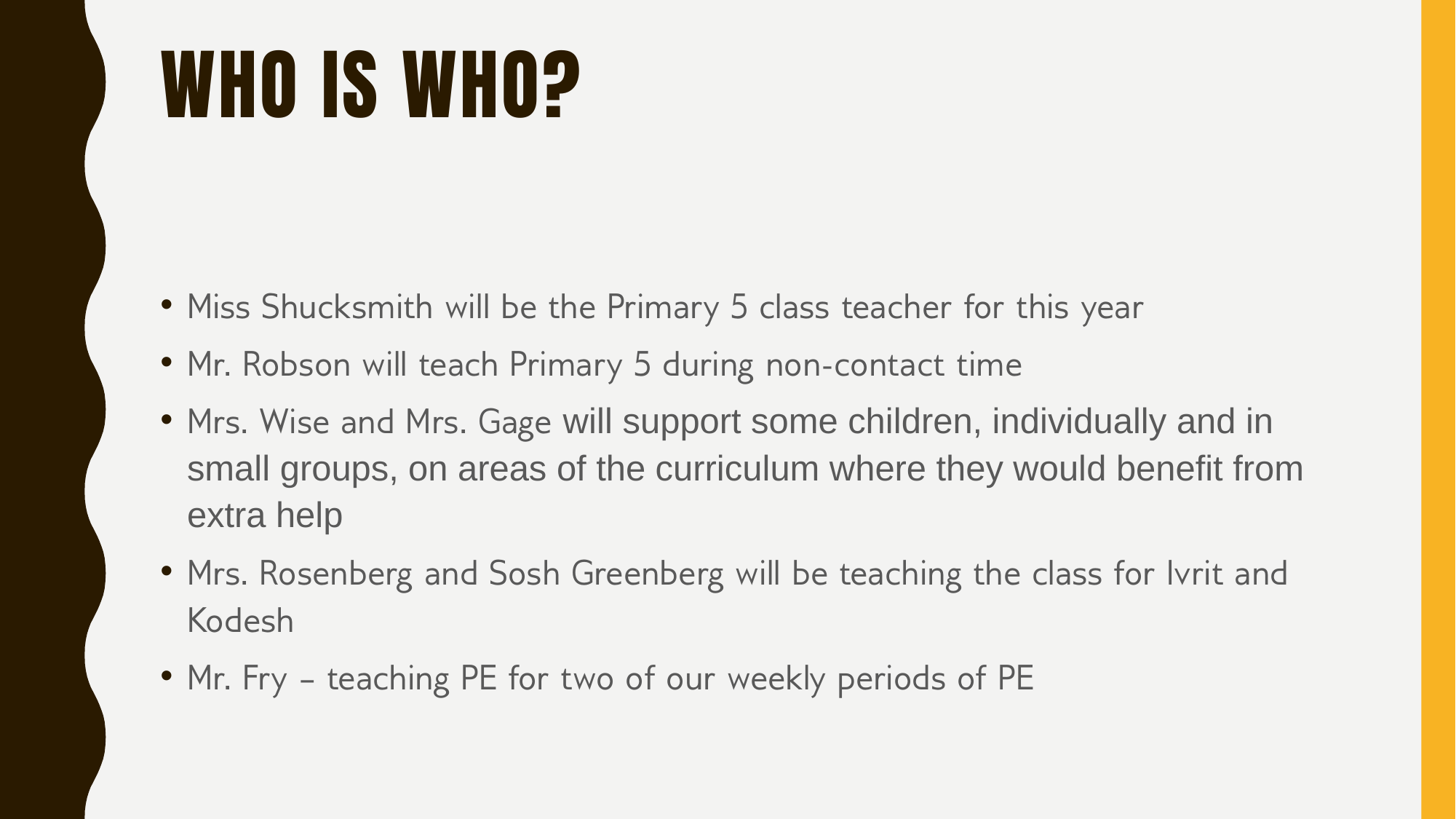

# Who is who?
Miss Shucksmith will be the Primary 5 class teacher for this year
Mr. Robson will teach Primary 5 during non-contact time
Mrs. Wise and Mrs. Gage will support some children, individually and in small groups, on areas of the curriculum where they would benefit from extra help
Mrs. Rosenberg and Sosh Greenberg will be teaching the class for Ivrit and Kodesh
Mr. Fry – teaching PE for two of our weekly periods of PE